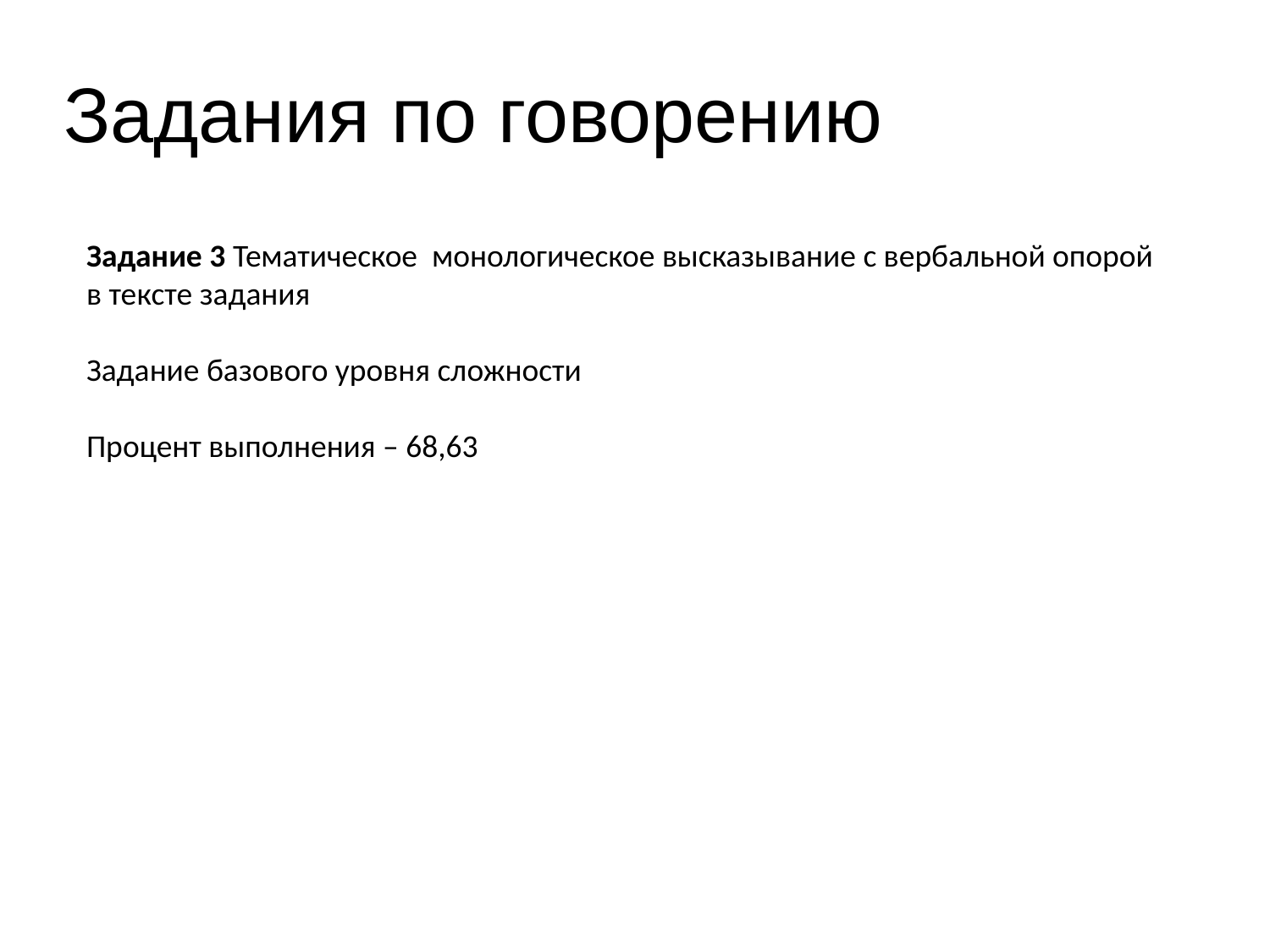

# Задания по говорению
Задание 3 Тематическое  монологическое высказывание с вербальной опорой
в тексте задания

Задание базового уровня сложности

Процент выполнения – 68,63